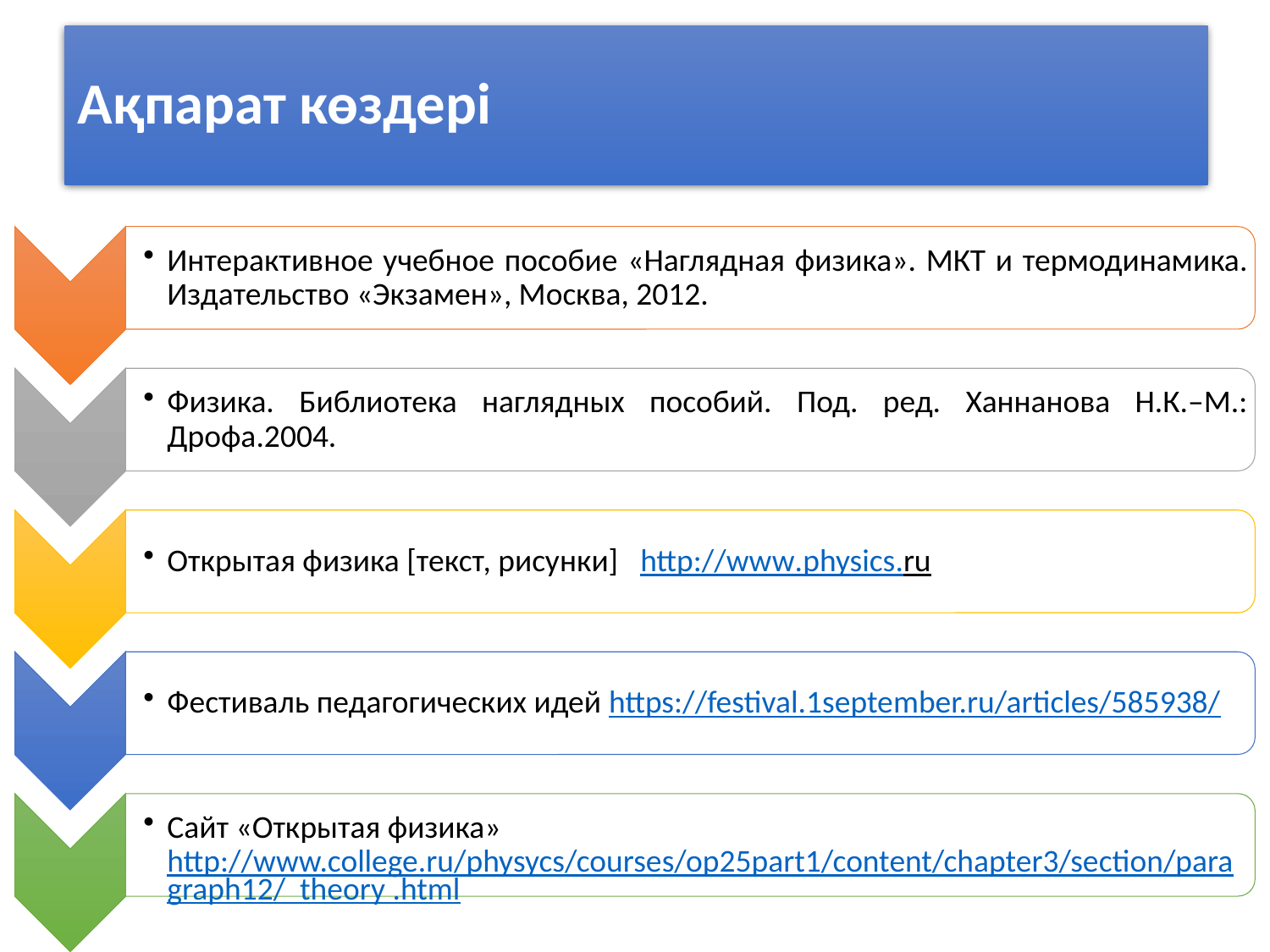

# Ақпарат көздері

Интерактивное учебное пособие «Наглядная физика». МКТ и термодинамика. Издательство «Экзамен», Москва, 2012.

Физика. Библиотека наглядных пособий. Под. ред. Ханнанова Н.К.–М.: Дрофа.2004.

Открытая физика [текст, рисунки]   http://www.physics.ru

Фестиваль педагогических идей https://festival.1september.ru/articles/585938/

Сайт «Открытая физика» http://www.college.ru/physycs/courses/op25part1/content/chapter3/section/paragraph12/  theory .html